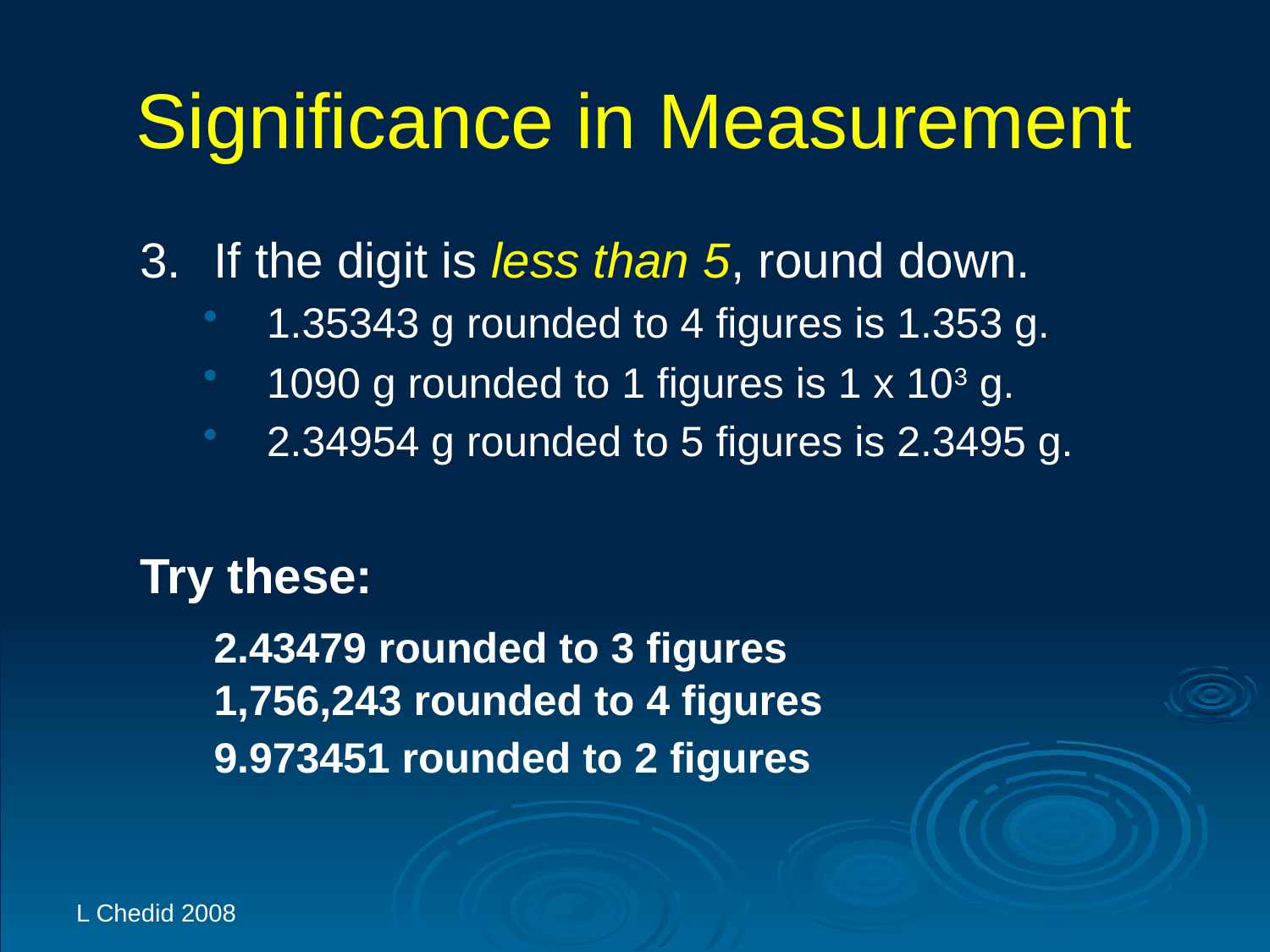

# Significance in Measurement
3.	If the digit is less than 5, round down.
1.35343 g rounded to 4 figures is 1.353 g.
1090 g rounded to 1 figures is 1 x 103 g.
2.34954 g rounded to 5 figures is 2.3495 g.

Try these:
	2.43479 rounded to 3 figures
1,756,243 rounded to 4 figures
9.973451 rounded to 2 figures

L Chedid 2008